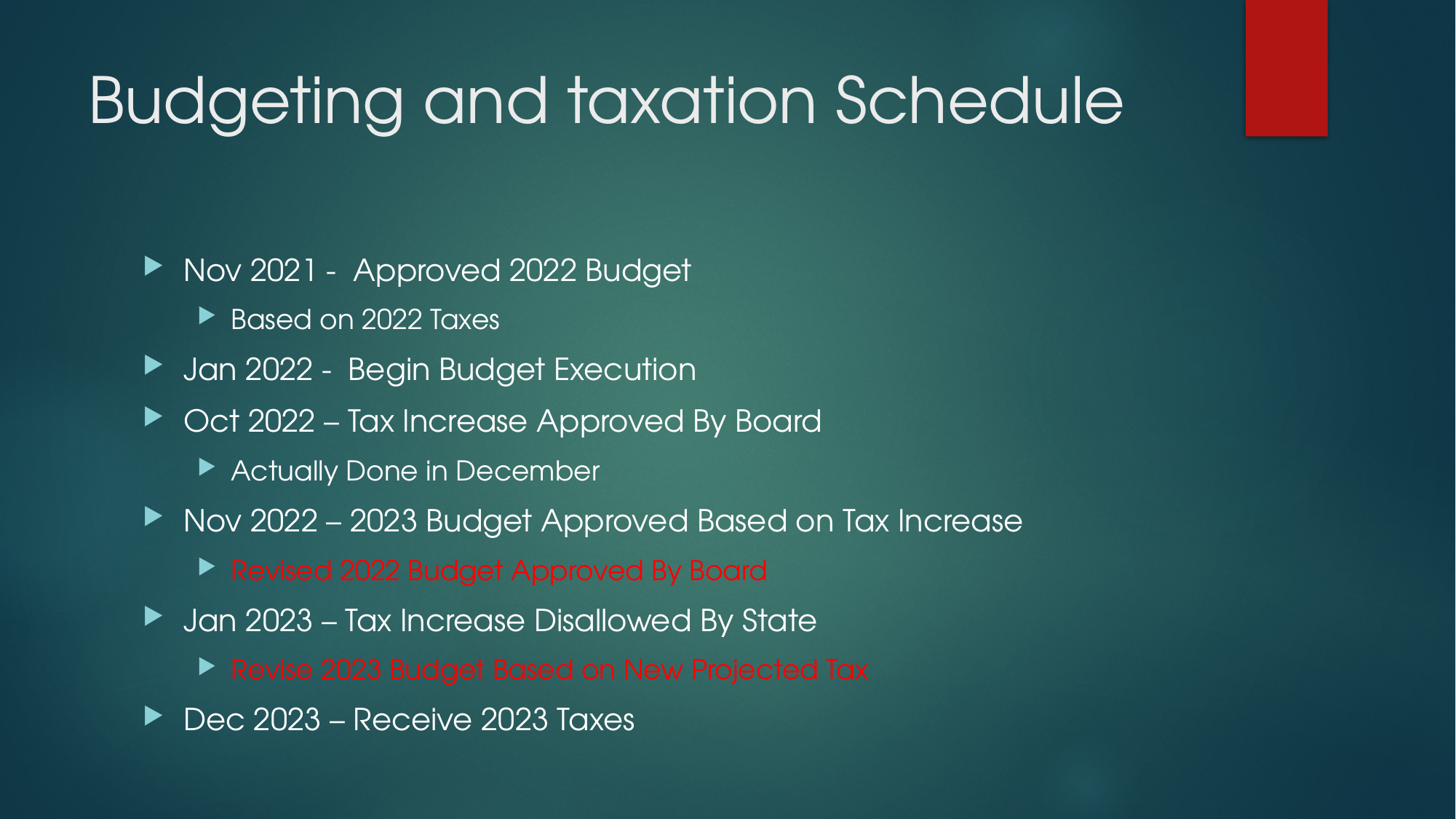

# Budgeting and taxation Schedule
Nov 2021 -  Approved 2022 Budget
Based on 2022 Taxes
Jan 2022 -  Begin Budget Execution
Oct 2022 – Tax Increase Approved By Board
Actually Done in December
Nov 2022 – 2023 Budget Approved Based on Tax Increase
Revised 2022 Budget Approved By Board
Jan 2023 – Tax Increase Disallowed By State
Revise 2023 Budget Based on New Projected Tax
Dec 2023 – Receive 2023 Taxes